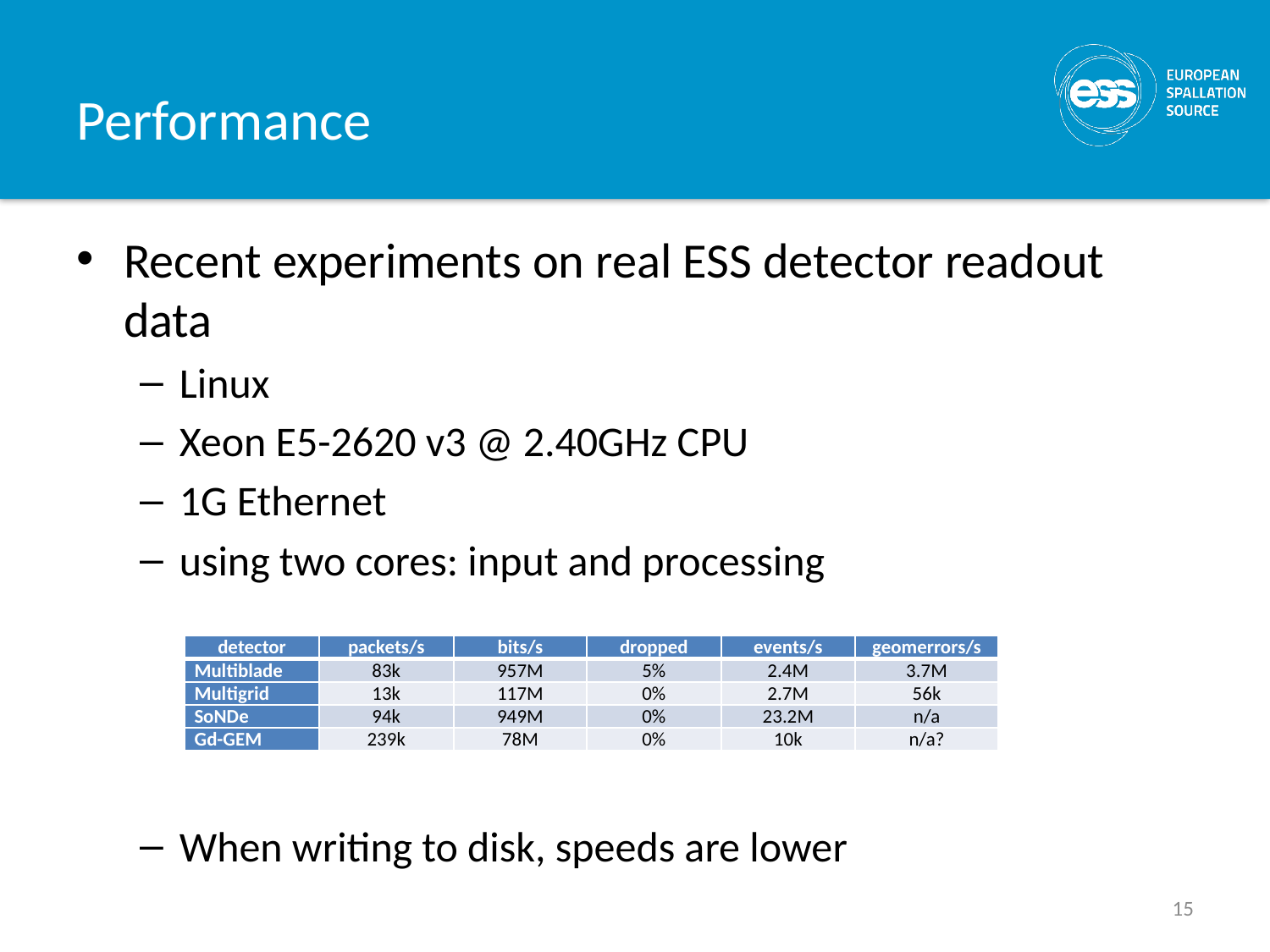

# Performance
Recent experiments on real ESS detector readout data
Linux
Xeon E5-2620 v3 @ 2.40GHz CPU
1G Ethernet
using two cores: input and processing

When writing to disk, speeds are lower

| detector | packets/s | bits/s | dropped | events/s | geomerrors/s |
| --- | --- | --- | --- | --- | --- |
| Multiblade | 83k | 957M | 5% | 2.4M | 3.7M |
| Multigrid | 13k | 117M | 0% | 2.7M | 56k |
| SoNDe | 94k | 949M | 0% | 23.2M | n/a |
| Gd-GEM | 239k | 78M | 0% | 10k | n/a? |
15